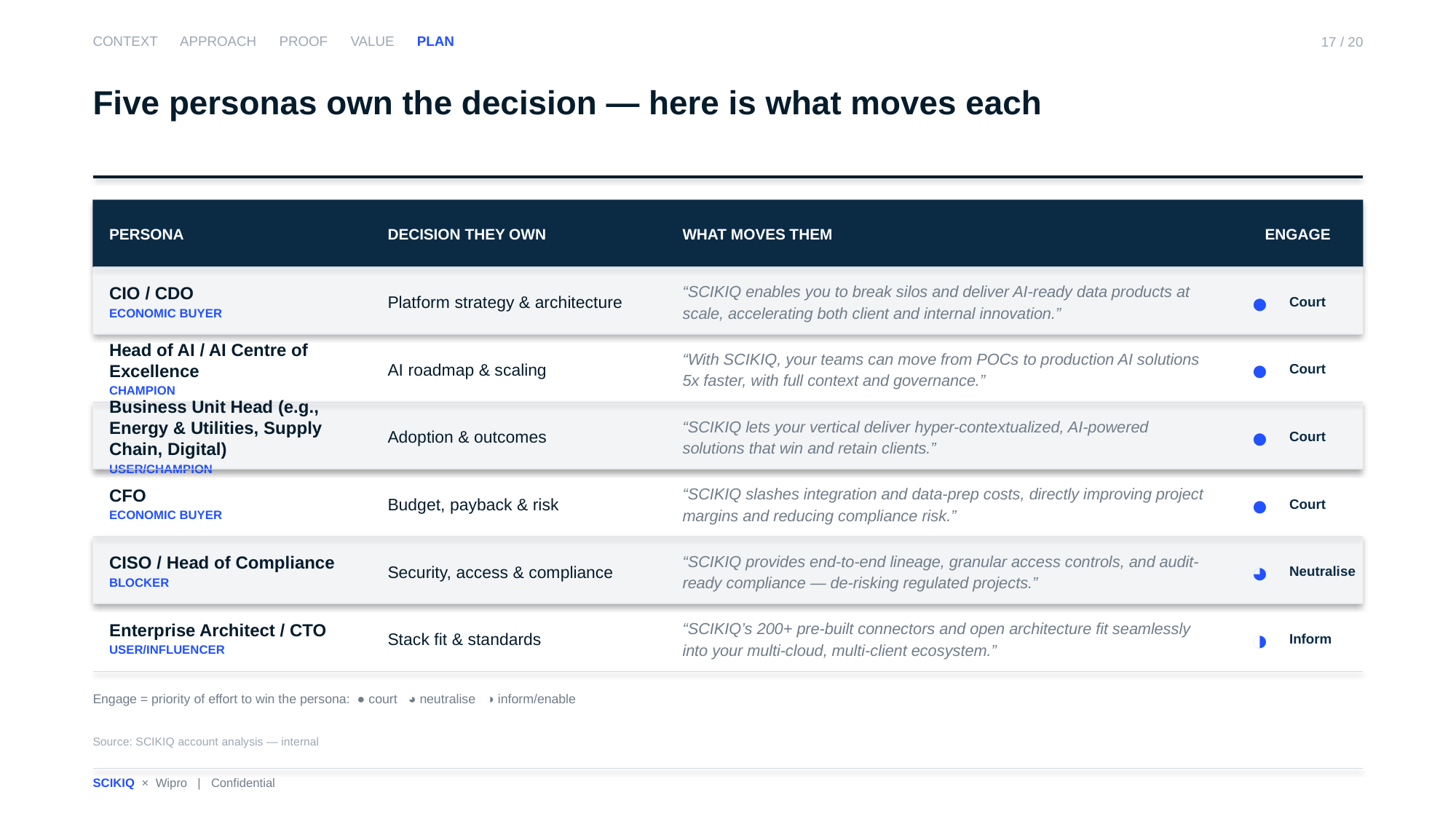

CONTEXT      APPROACH      PROOF      VALUE      PLAN
17 / 20
Five personas own the decision — here is what moves each

PERSONA
DECISION THEY OWN
WHAT MOVES THEM
ENGAGE

CIO / CDO
ECONOMIC BUYER
Platform strategy & architecture
“SCIKIQ enables you to break silos and deliver AI-ready data products at scale, accelerating both client and internal innovation.”
Court
●
Head of AI / AI Centre of Excellence
CHAMPION
AI roadmap & scaling
“With SCIKIQ, your teams can move from POCs to production AI solutions 5x faster, with full context and governance.”
Court
●

Business Unit Head (e.g., Energy & Utilities, Supply Chain, Digital)
USER/CHAMPION
Adoption & outcomes
“SCIKIQ lets your vertical deliver hyper-contextualized, AI-powered solutions that win and retain clients.”
Court
●
CFO
ECONOMIC BUYER
Budget, payback & risk
“SCIKIQ slashes integration and data-prep costs, directly improving project margins and reducing compliance risk.”
Court
●

CISO / Head of Compliance
BLOCKER
Security, access & compliance
“SCIKIQ provides end-to-end lineage, granular access controls, and audit-ready compliance — de-risking regulated projects.”
Neutralise
◕
Enterprise Architect / CTO
USER/INFLUENCER
Stack fit & standards
“SCIKIQ’s 200+ pre-built connectors and open architecture fit seamlessly into your multi-cloud, multi-client ecosystem.”
Inform
◑
Engage = priority of effort to win the persona:  ● court   ◕ neutralise   ◑ inform/enable
Source: SCIKIQ account analysis — internal
SCIKIQ  ×  Wipro   |   Confidential